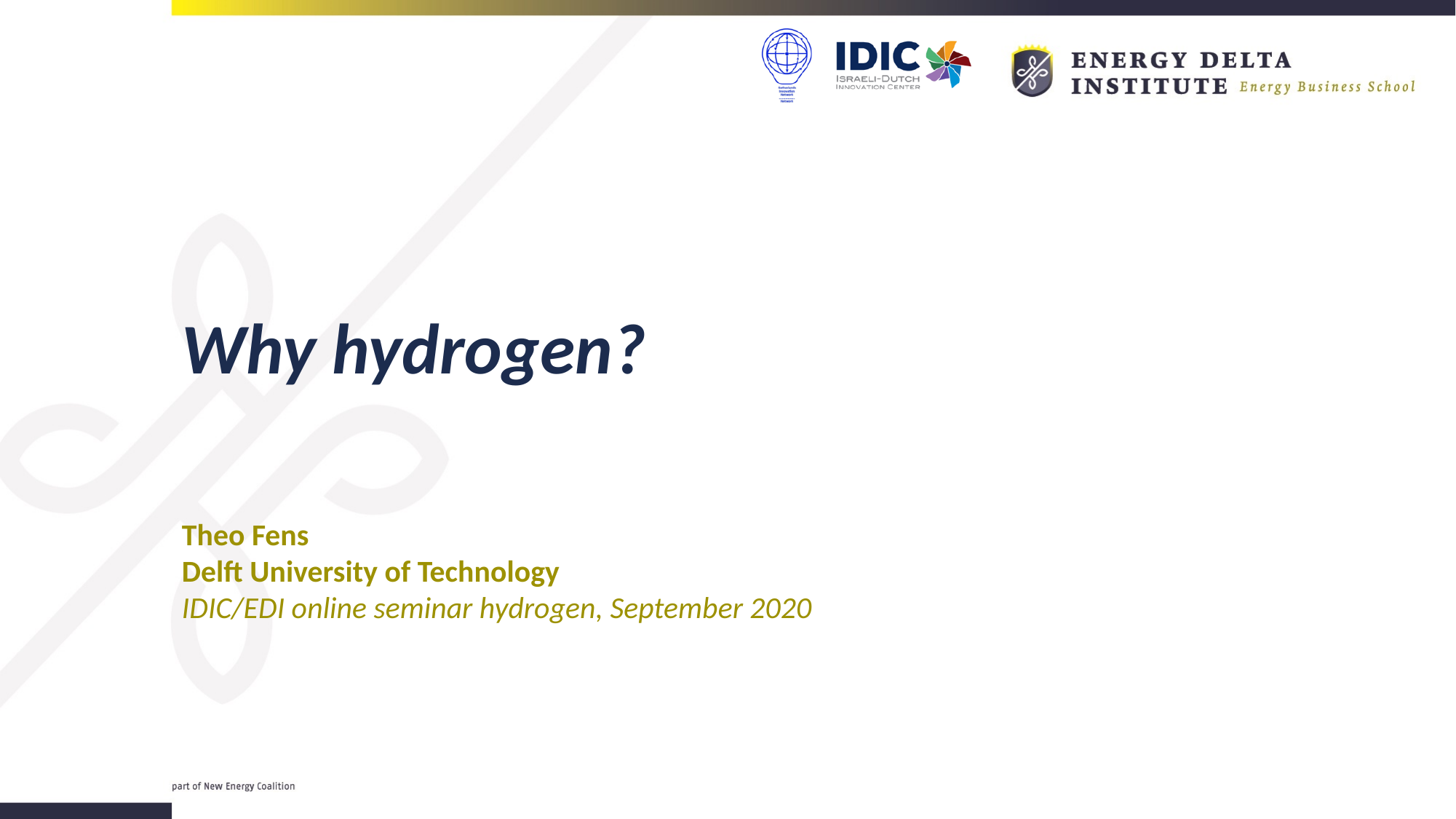

Why hydrogen?
Theo Fens
Delft University of Technology
IDIC/EDI online seminar hydrogen, September 2020